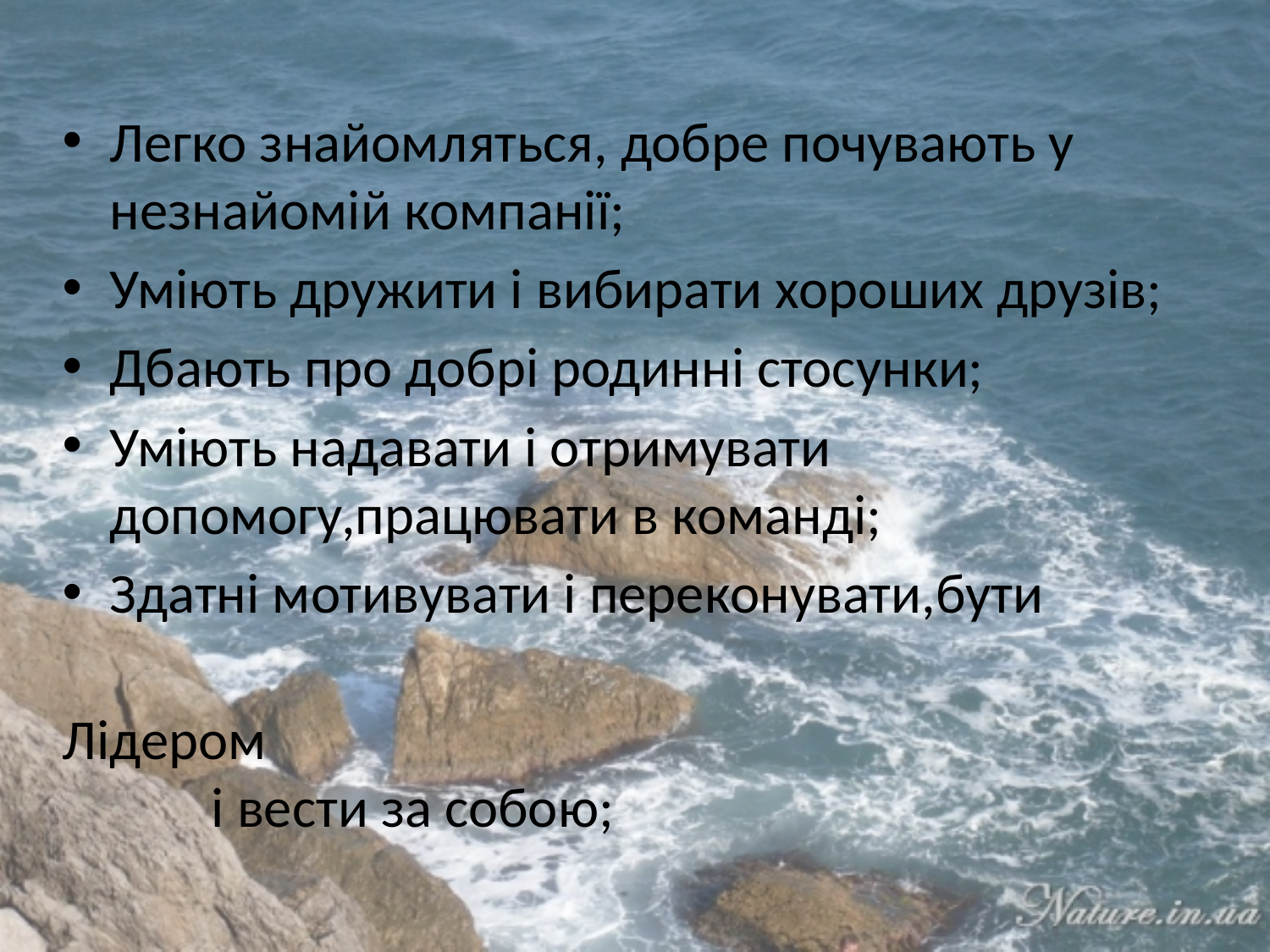

Легко знайомляться, добре почувають у незнайомій компанії;
Уміють дружити і вибирати хороших друзів;
Дбають про добрі родинні стосунки;
Уміють надавати і отримувати допомогу,працювати в команді;
Здатні мотивувати і переконувати,бути
Лідером                                                                                і вести за собою;